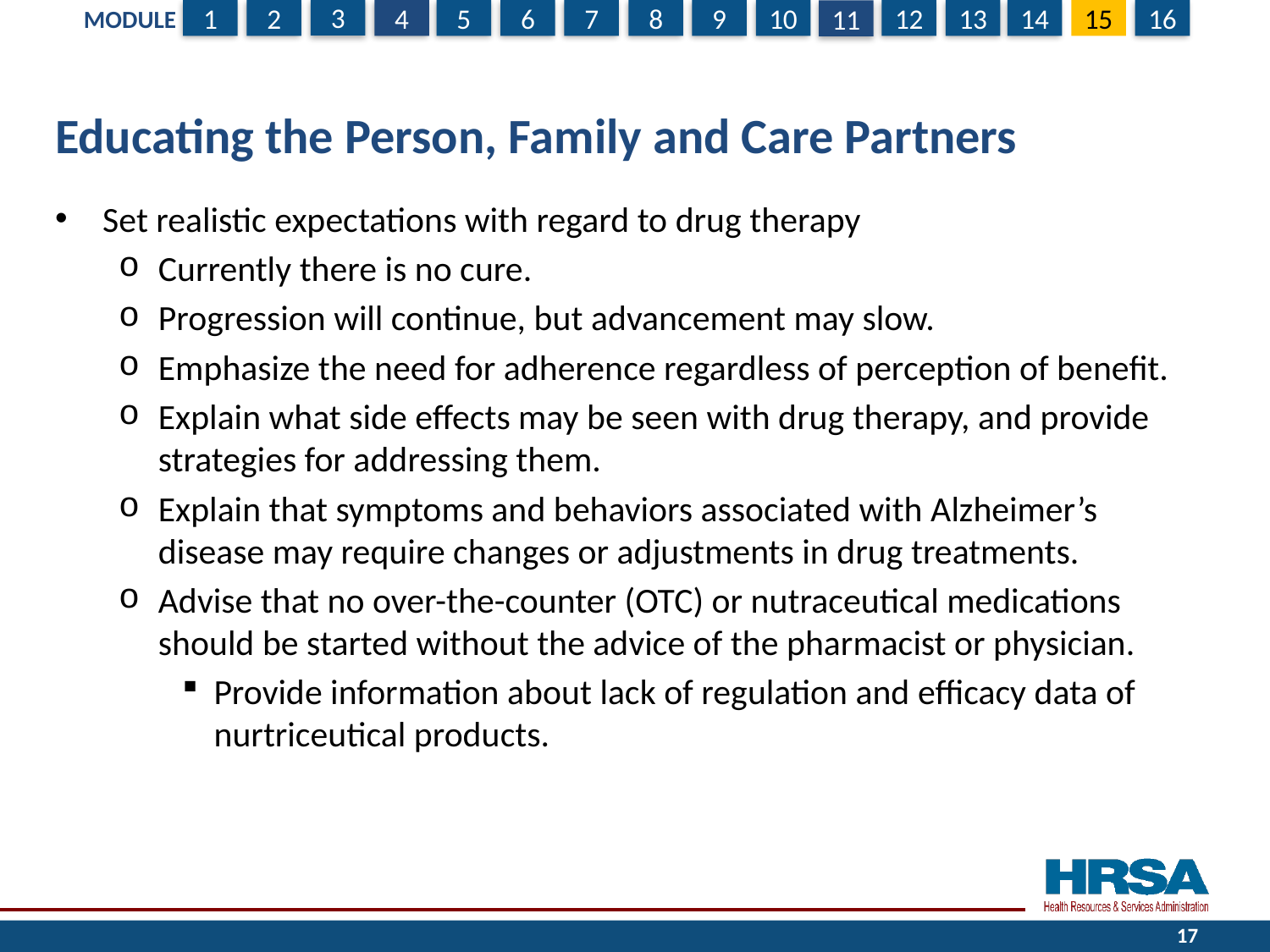

# Educating the Person, Family and Care Partners
Set realistic expectations with regard to drug therapy
Currently there is no cure.
Progression will continue, but advancement may slow.
Emphasize the need for adherence regardless of perception of benefit.
Explain what side effects may be seen with drug therapy, and provide strategies for addressing them.
Explain that symptoms and behaviors associated with Alzheimer’s disease may require changes or adjustments in drug treatments.
Advise that no over-the-counter (OTC) or nutraceutical medications should be started without the advice of the pharmacist or physician.
Provide information about lack of regulation and efficacy data of nurtriceutical products.